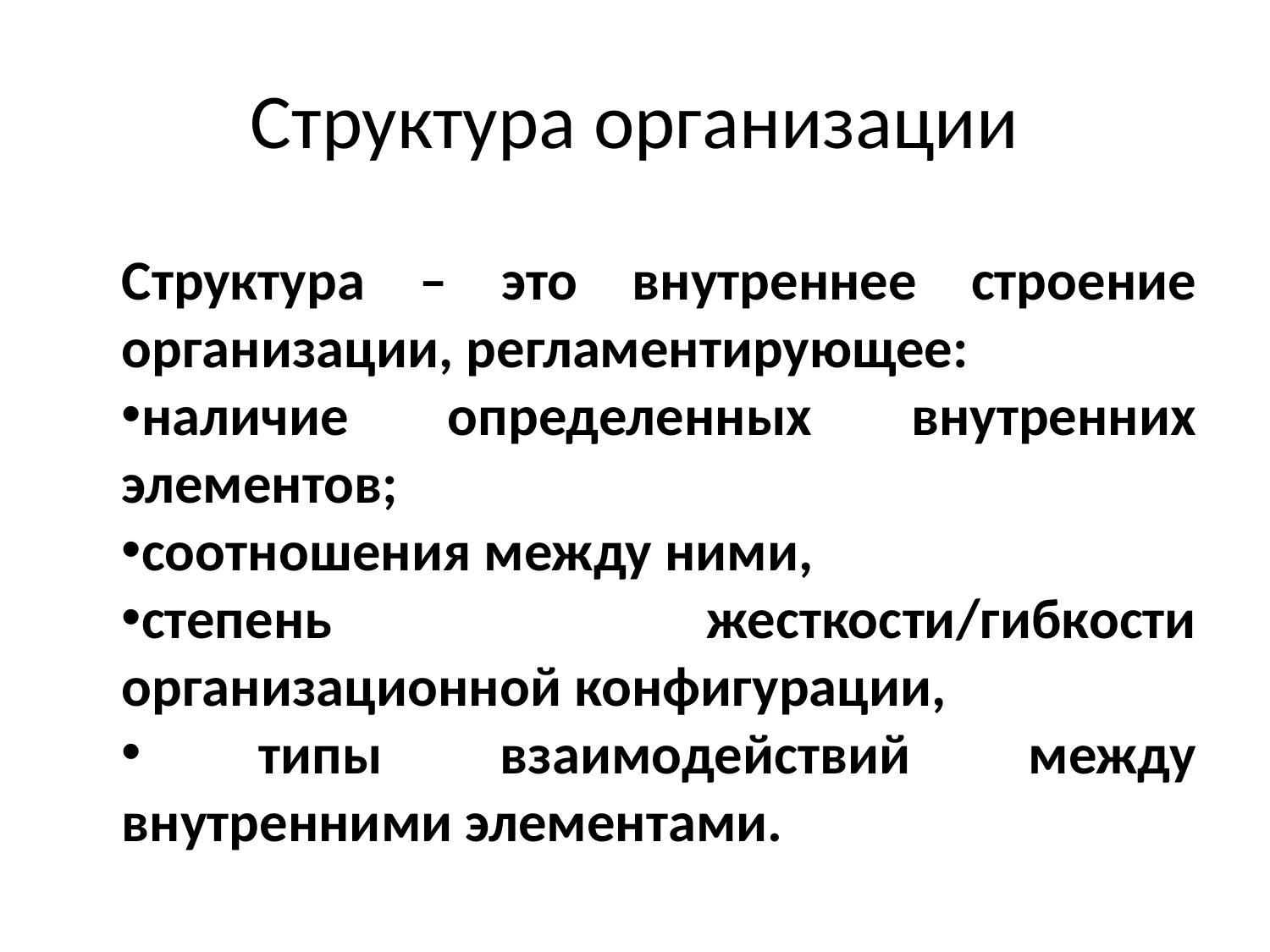

# Структура организации
Структура – это внутреннее строение организации, регламентирующее:
наличие определенных внутренних элементов;
соотношения между ними,
степень жесткости/гибкости организационной конфигурации,
 типы взаимодействий между внутренними элементами.